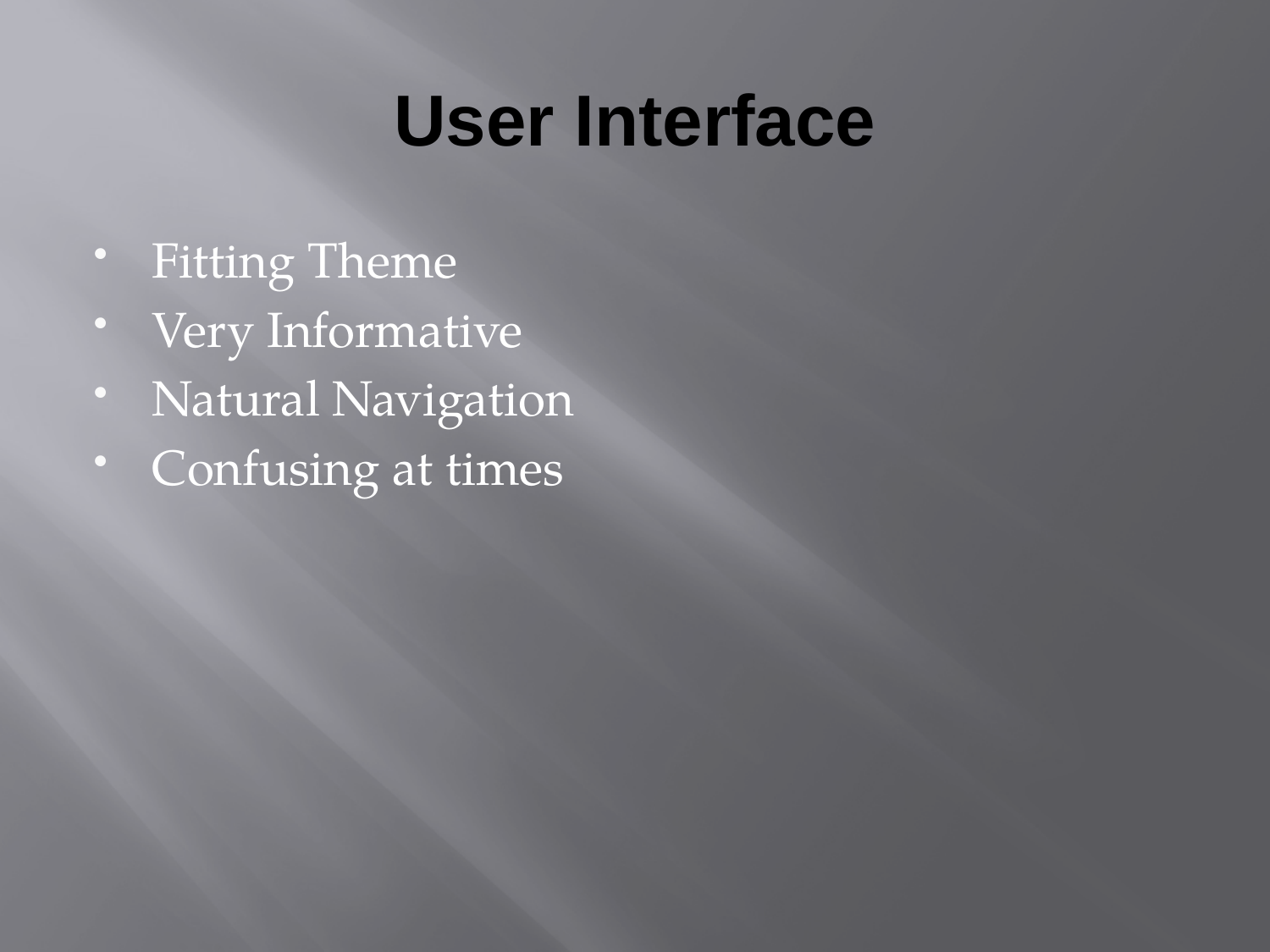

# User Interface
Fitting Theme
Very Informative
Natural Navigation
Confusing at times